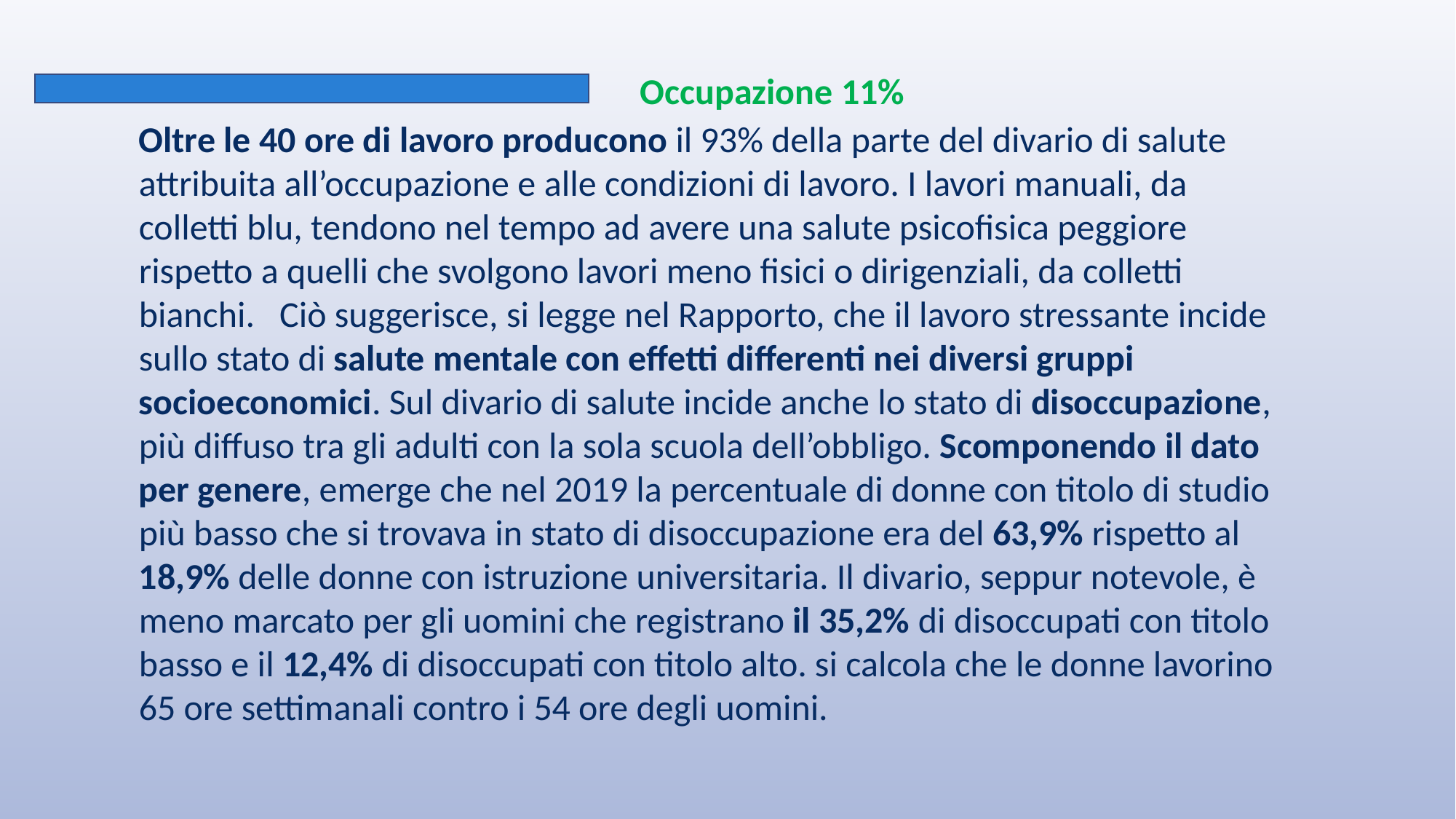

Occupazione 11%

Oltre le 40 ore di lavoro producono il 93% della parte del divario di salute attribuita all’occupazione e alle condizioni di lavoro. I lavori manuali, da colletti blu, tendono nel tempo ad avere una salute psicofisica peggiore rispetto a quelli che svolgono lavori meno fisici o dirigenziali, da colletti bianchi.   Ciò suggerisce, si legge nel Rapporto, che il lavoro stressante incide sullo stato di salute mentale con effetti differenti nei diversi gruppi socioeconomici. Sul divario di salute incide anche lo stato di disoccupazione, più diffuso tra gli adulti con la sola scuola dell’obbligo. Scomponendo il dato per genere, emerge che nel 2019 la percentuale di donne con titolo di studio più basso che si trovava in stato di disoccupazione era del 63,9% rispetto al 18,9% delle donne con istruzione universitaria. Il divario, seppur notevole, è meno marcato per gli uomini che registrano il 35,2% di disoccupati con titolo basso e il 12,4% di disoccupati con titolo alto. si calcola che le donne lavorino 65 ore settimanali contro i 54 ore degli uomini.